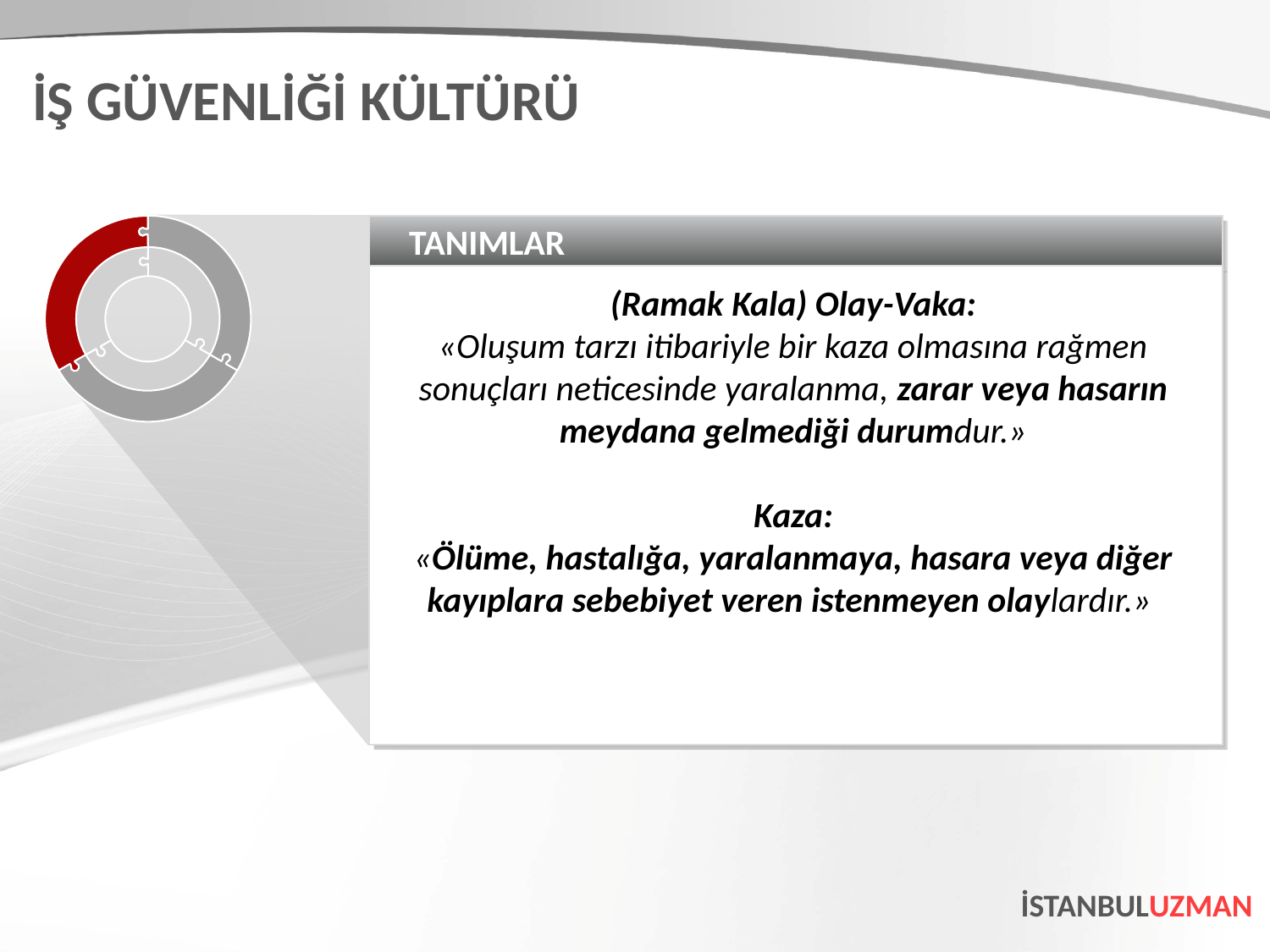

İŞ GÜVENLİĞİ KÜLTÜRÜ

TANIMLAR
(Ramak Kala) Olay-Vaka:
«Oluşum tarzı itibariyle bir kaza olmasına rağmen sonuçları neticesinde yaralanma, zarar veya hasarın meydana gelmediği durumdur.»

Kaza:
«Ölüme, hastalığa, yaralanmaya, hasara veya diğer kayıplara sebebiyet veren istenmeyen olaylardır.»

İSTANBULUZMAN